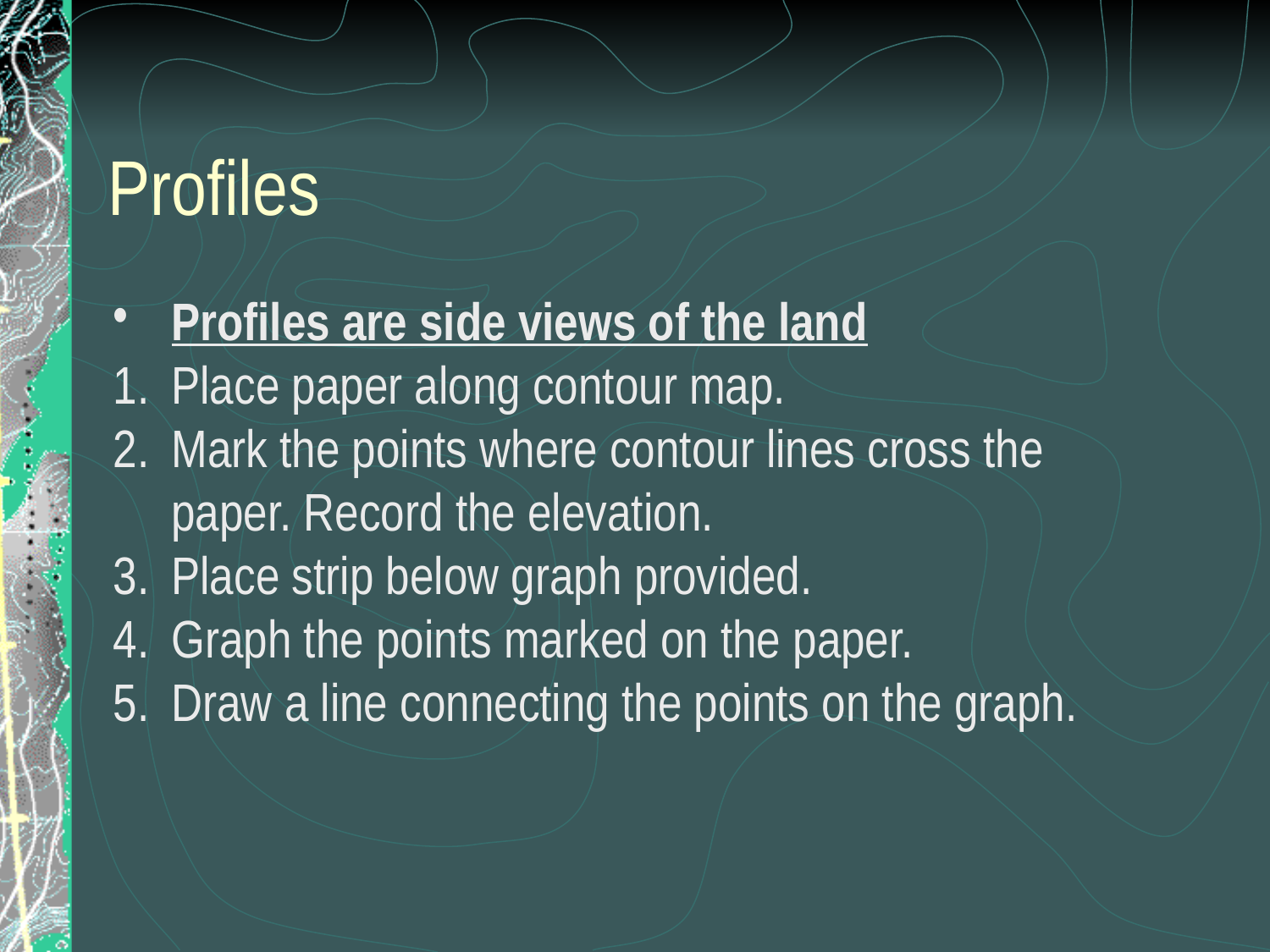

# Profiles
Profiles are side views of the land
Place paper along contour map.
Mark the points where contour lines cross the paper. Record the elevation.
Place strip below graph provided.
Graph the points marked on the paper.
Draw a line connecting the points on the graph.